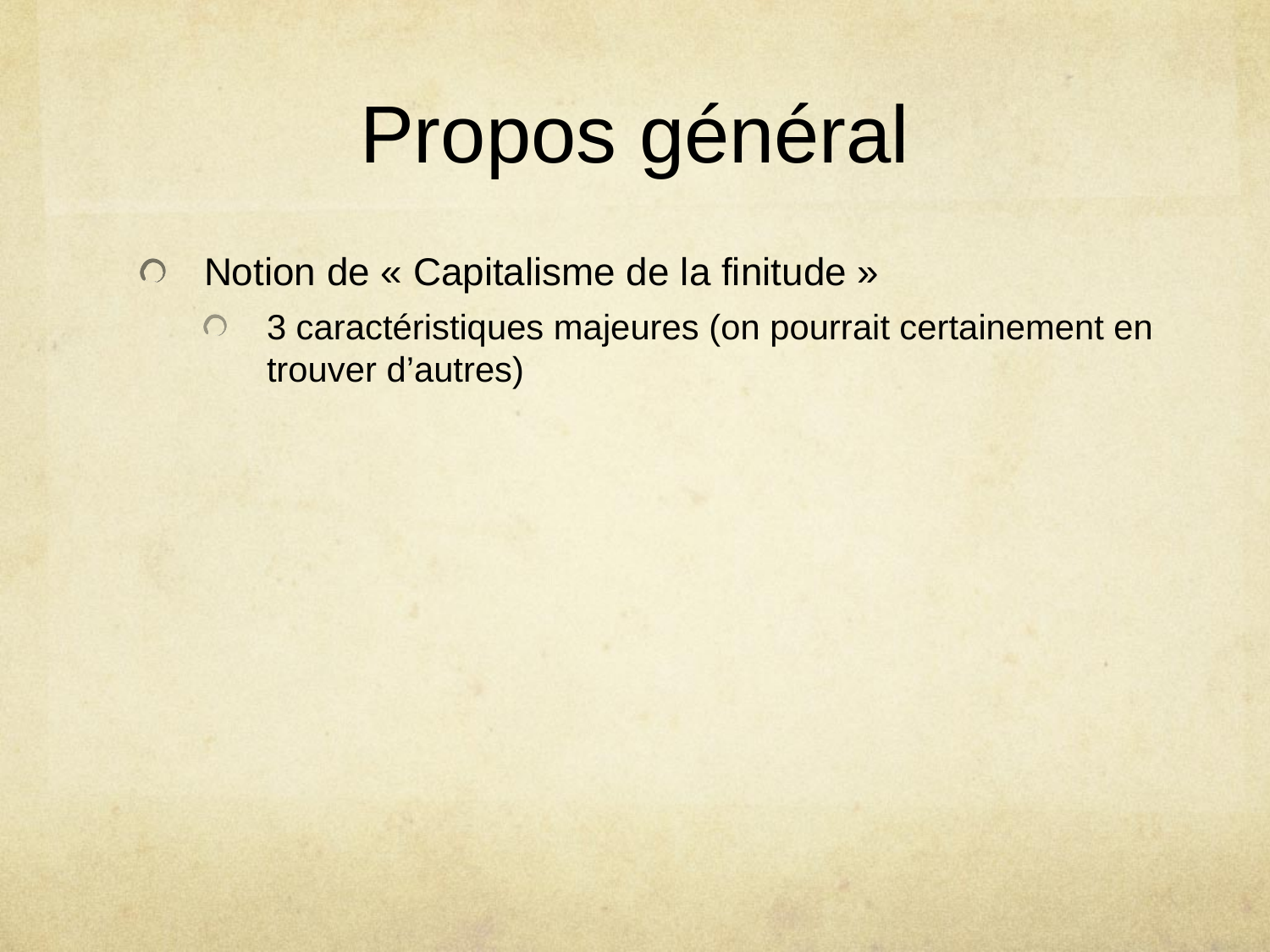

# Propos général
Notion de « Capitalisme de la finitude »
3 caractéristiques majeures (on pourrait certainement en trouver d’autres)